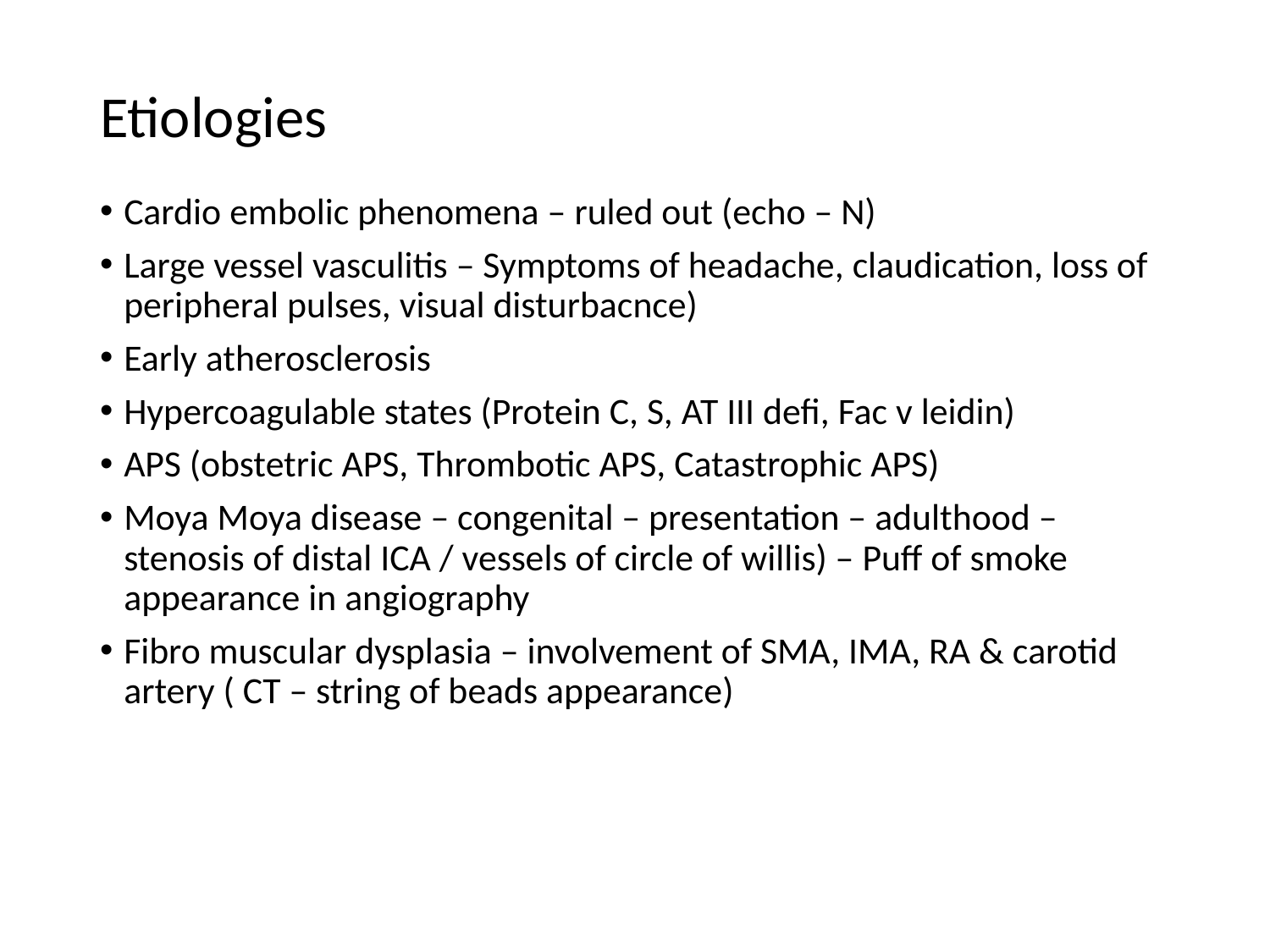

# Etiologies
Cardio embolic phenomena – ruled out (echo – N)
Large vessel vasculitis – Symptoms of headache, claudication, loss of peripheral pulses, visual disturbacnce)
Early atherosclerosis
Hypercoagulable states (Protein C, S, AT III defi, Fac v leidin)
APS (obstetric APS, Thrombotic APS, Catastrophic APS)
Moya Moya disease – congenital – presentation – adulthood – stenosis of distal ICA / vessels of circle of willis) – Puff of smoke appearance in angiography
Fibro muscular dysplasia – involvement of SMA, IMA, RA & carotid artery ( CT – string of beads appearance)